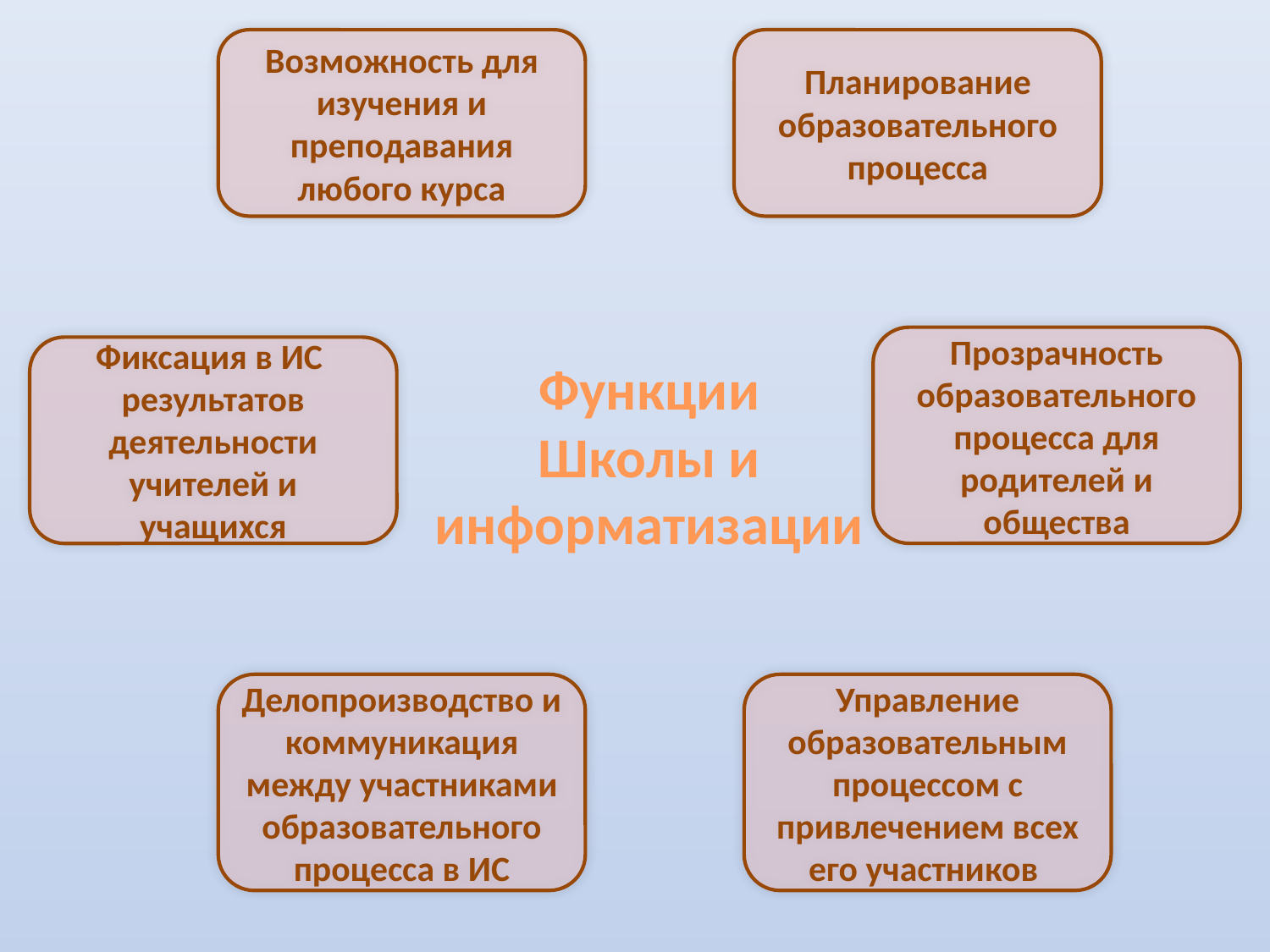

Возможность для изучения и преподавания любого курса
Планирование образовательного процесса
Прозрачность образовательного процесса для родителей и общества
Фиксация в ИС  результатов деятельности учителей и учащихся
Функции
Школы и
информатизации
Делопроизводство и коммуникация между участниками образовательного процесса в ИС
Управление образовательным процессом с привлечением всех его участников